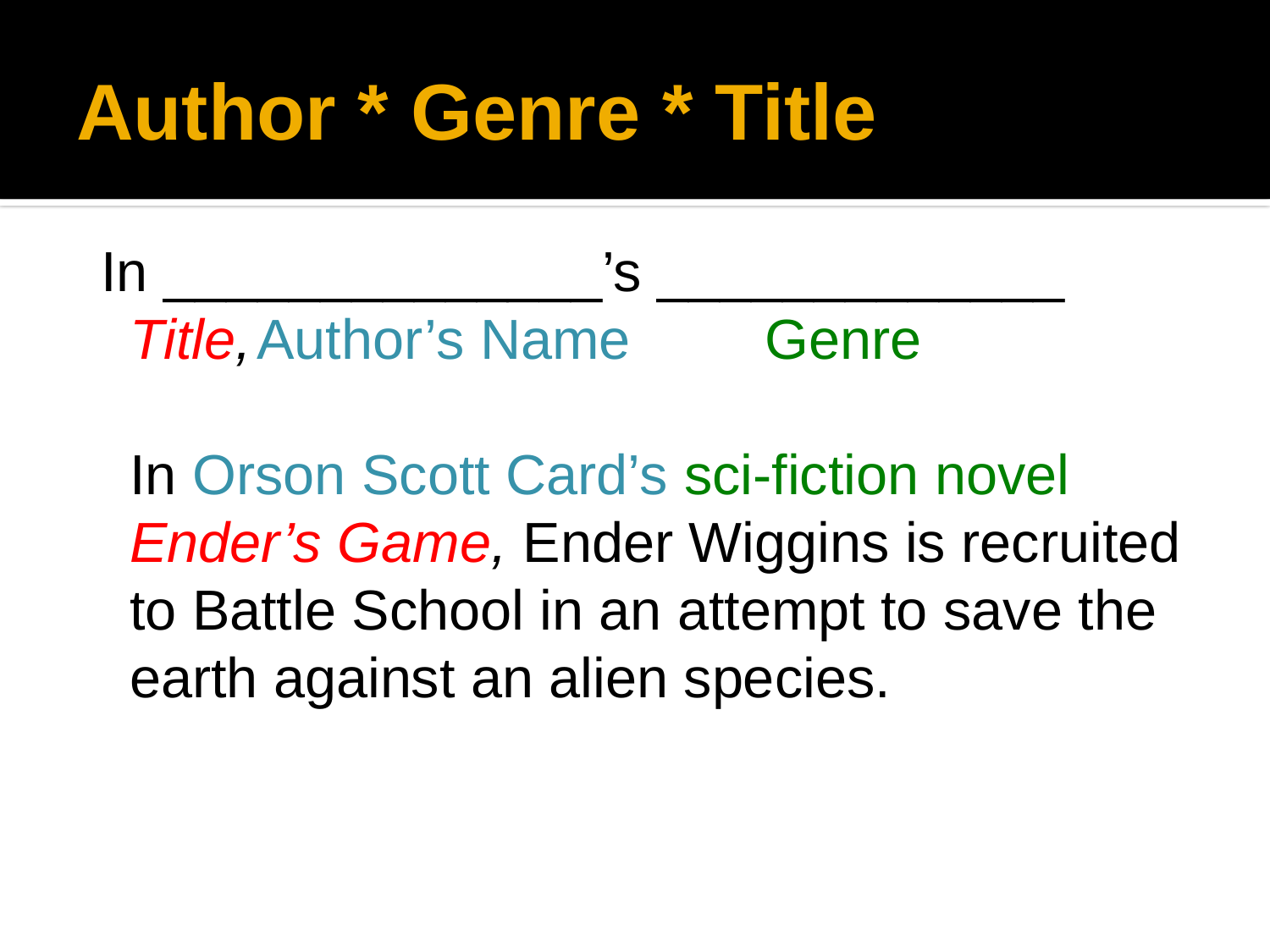

# Author * Genre * Title
 In ______________’s _____________ Title,	Author’s Name		Genre

	In Orson Scott Card’s sci-fiction novel Ender’s Game, Ender Wiggins is recruited to Battle School in an attempt to save the earth against an alien species.